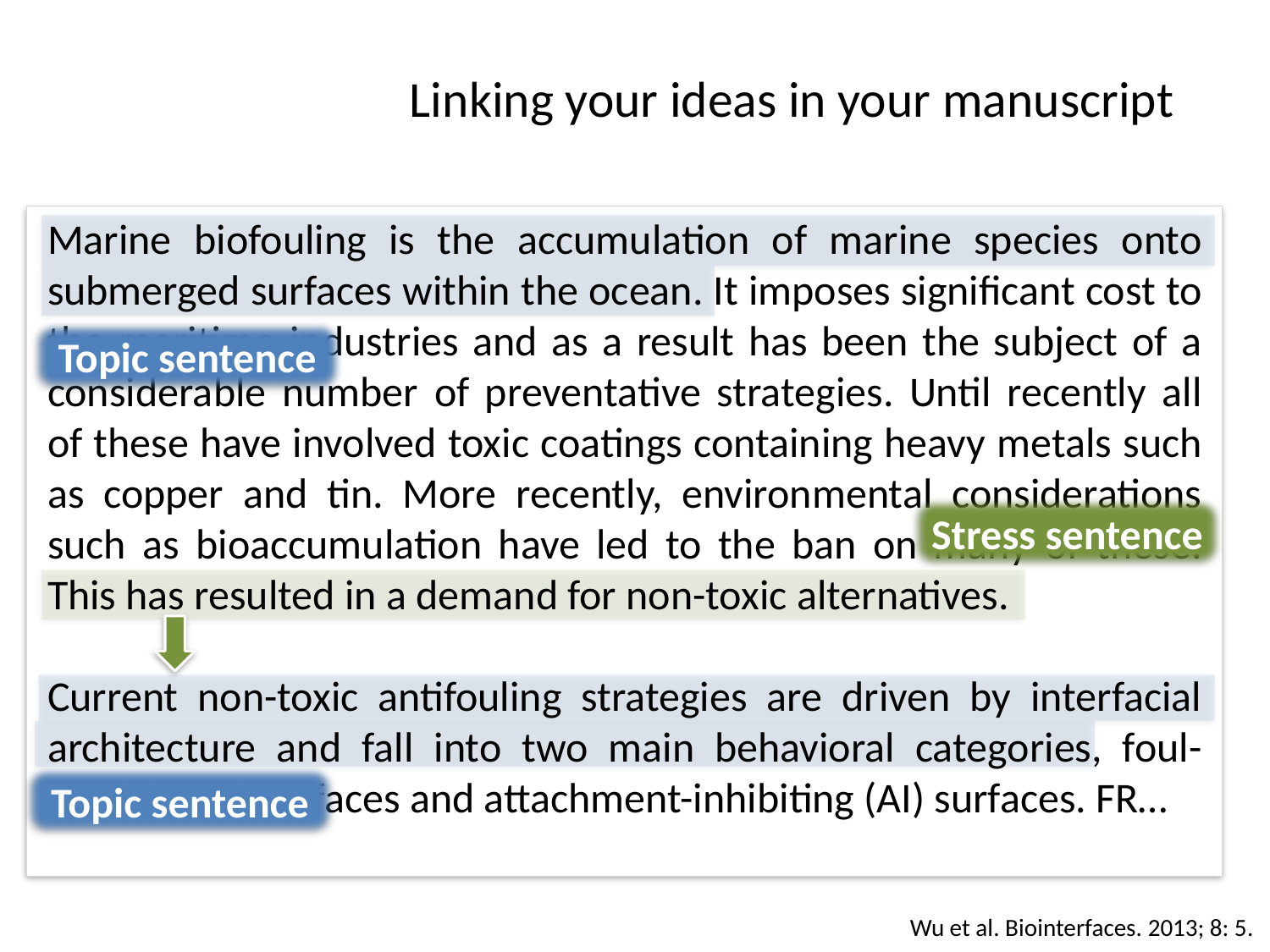

# Linking your ideas in your manuscript

Marine biofouling is the accumulation of marine species onto submerged surfaces within the ocean. It imposes significant cost to the maritime industries and as a result has been the subject of a considerable number of preventative strategies. Until recently all of these have involved toxic coatings containing heavy metals such as copper and tin. More recently, environmental considerations such as bioaccumulation have led to the ban on many of these. This has resulted in a demand for non-toxic alternatives.

Current non-toxic antifouling strategies are driven by interfacial architecture and fall into two main behavioral categories, foul-release (FR) surfaces and attachment-inhibiting (AI) surfaces. FR…

Topic sentence
Stress sentence

Topic sentence
Wu et al. Biointerfaces. 2013; 8: 5.